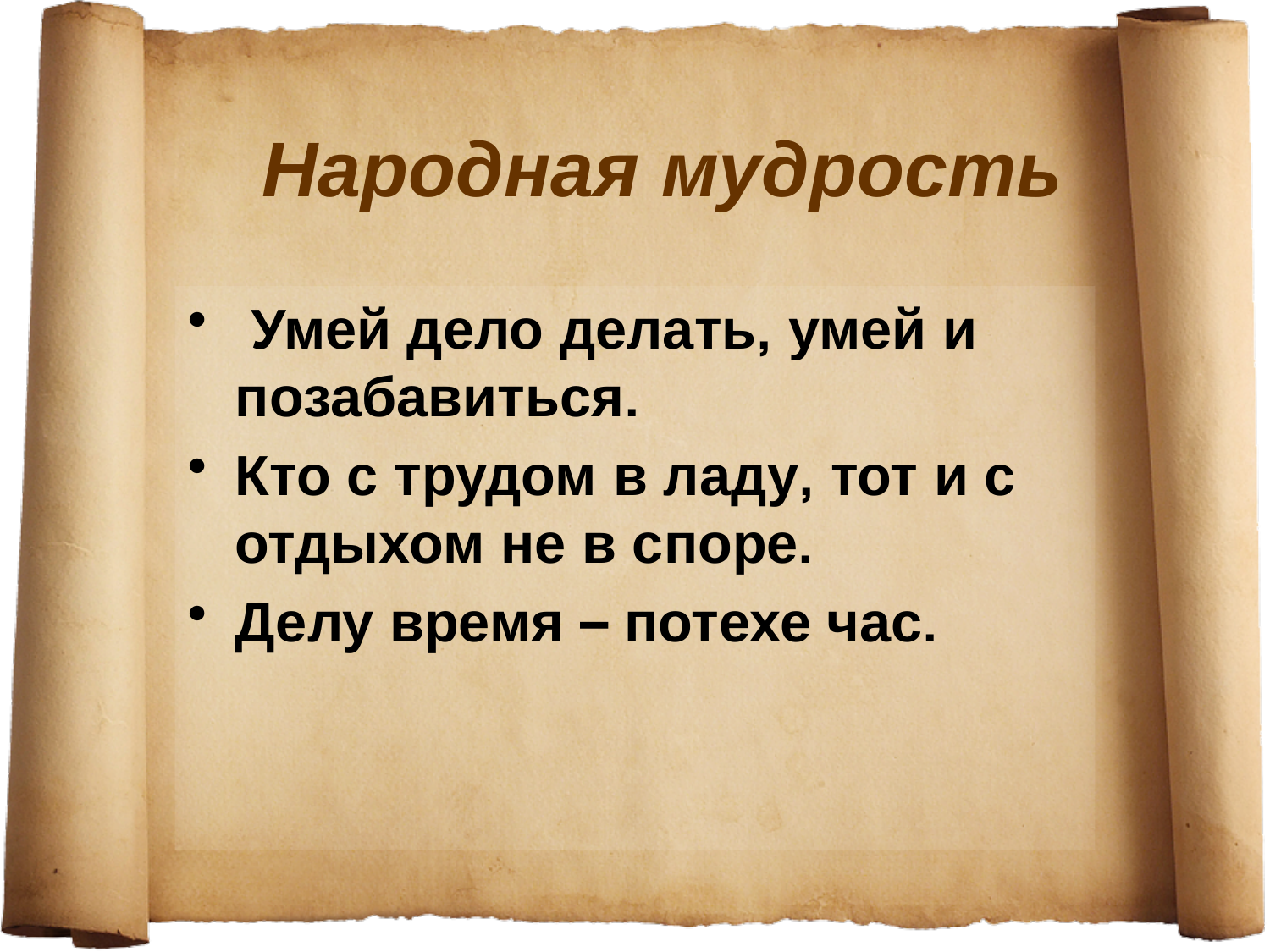

# Народная мудрость
 Умей дело делать, умей и позабавиться.
Кто с трудом в ладу, тот и с отдыхом не в споре.
Делу время – потехе час.